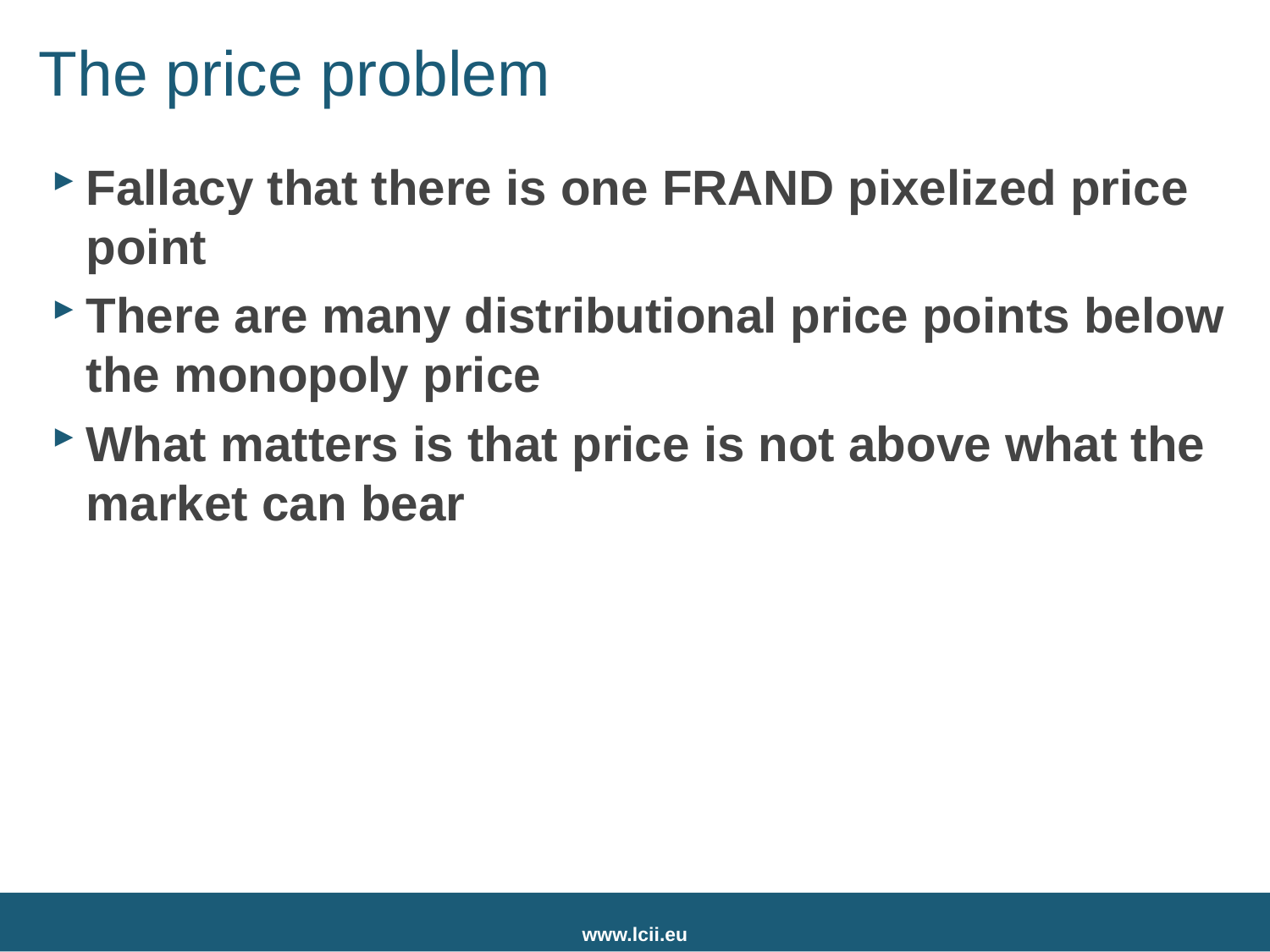

# The price problem
Fallacy that there is one FRAND pixelized price point
There are many distributional price points below the monopoly price
What matters is that price is not above what the market can bear